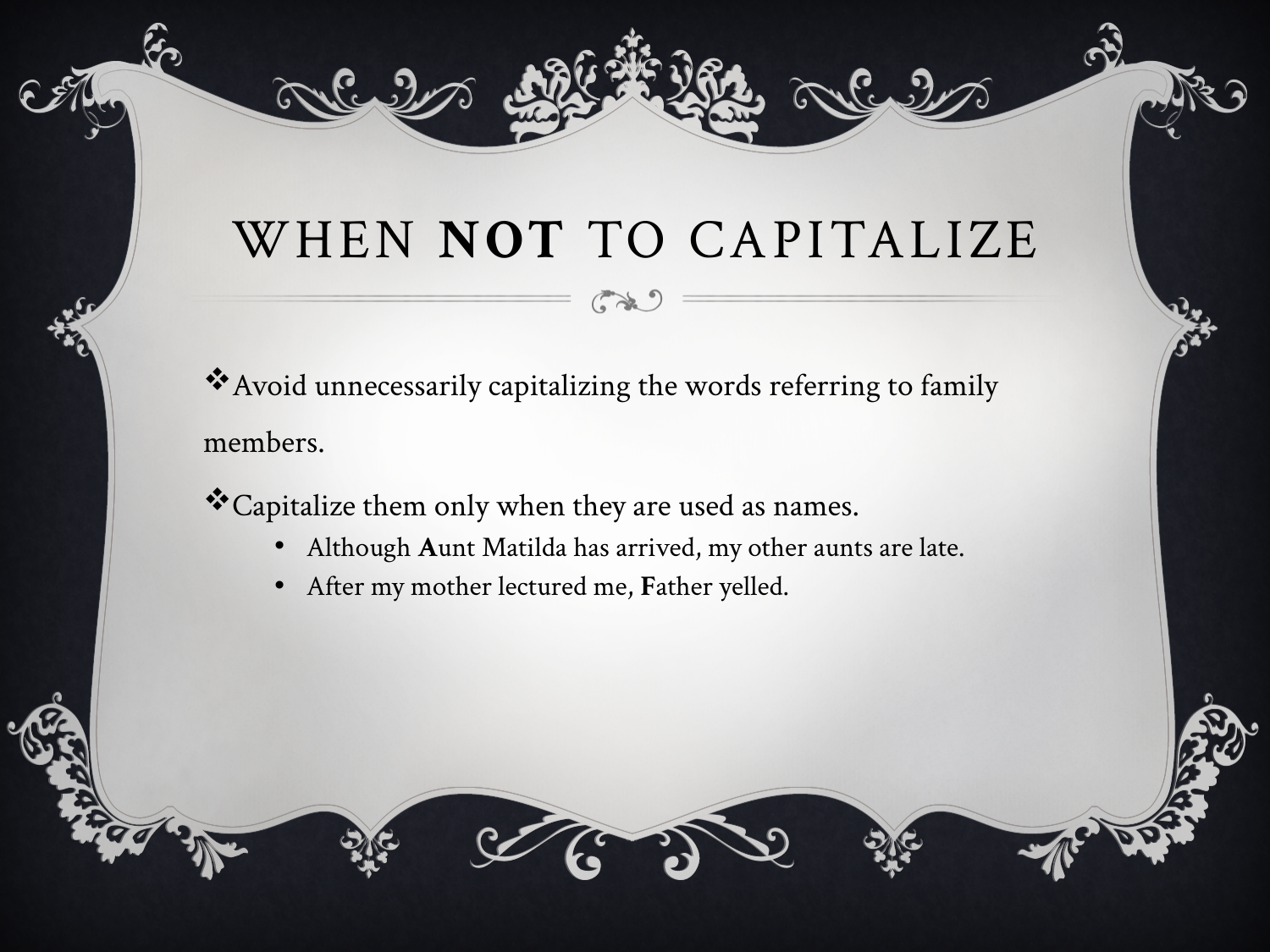

# When not to Capitalize
Avoid unnecessarily capitalizing the words referring to family members.
Capitalize them only when they are used as names.
Although Aunt Matilda has arrived, my other aunts are late.
After my mother lectured me, Father yelled.